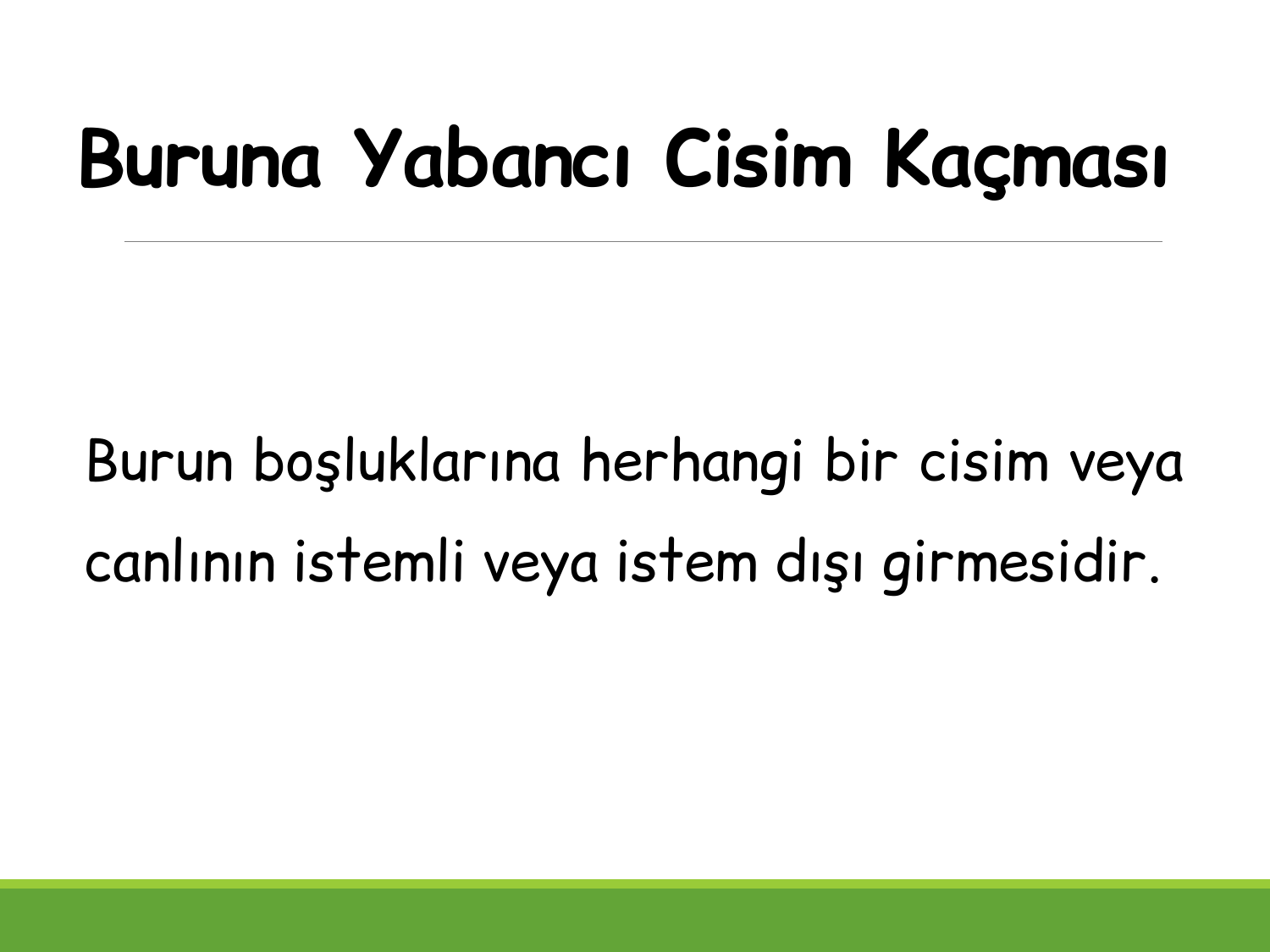

# Buruna Yabancı Cisim Kaçması
Burun boşluklarına herhangi bir cisim veya canlının istemli veya istem dışı girmesidir.